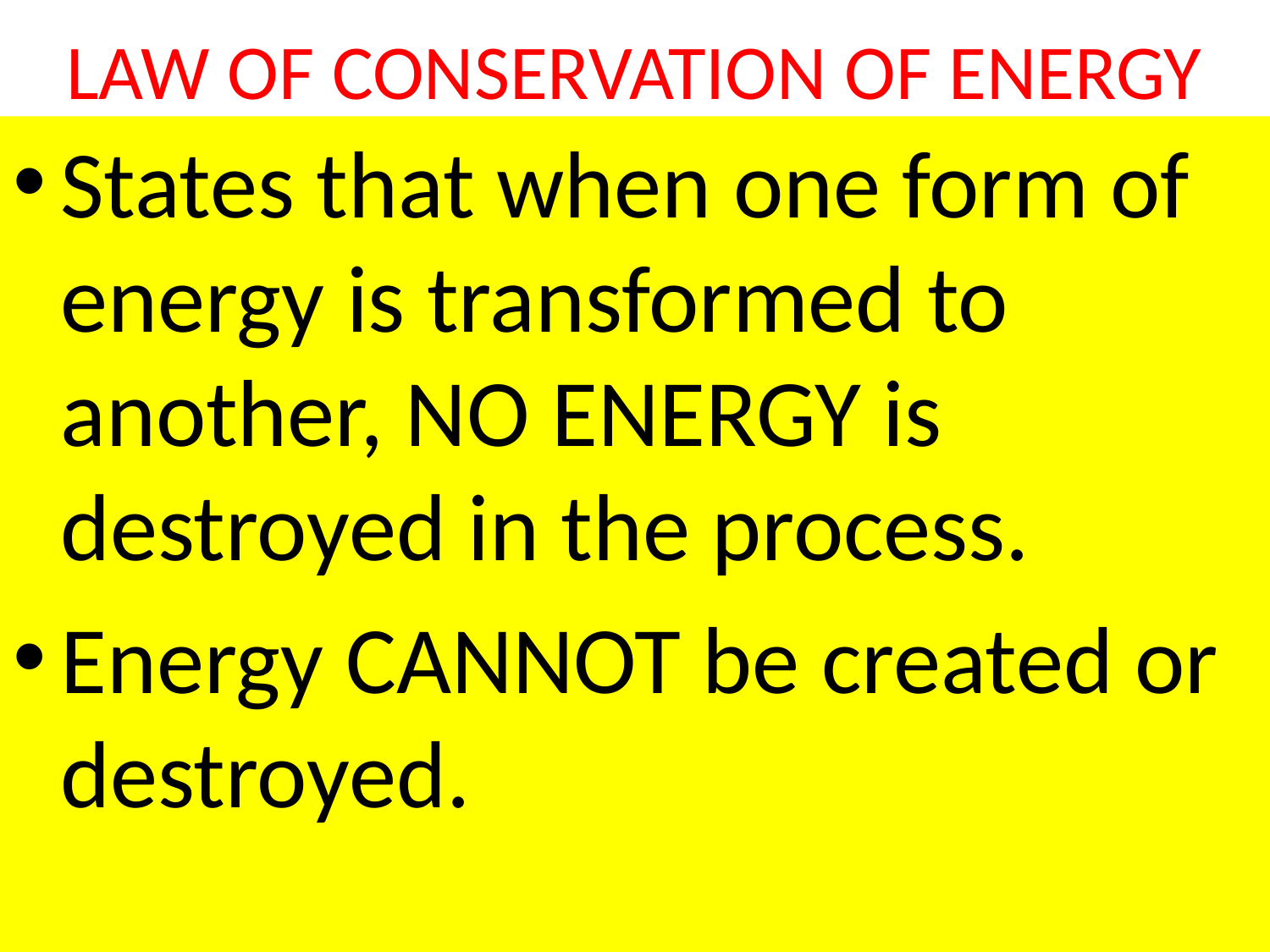

# LAW OF CONSERVATION OF ENERGY
States that when one form of energy is transformed to another, NO ENERGY is destroyed in the process.
Energy CANNOT be created or destroyed.